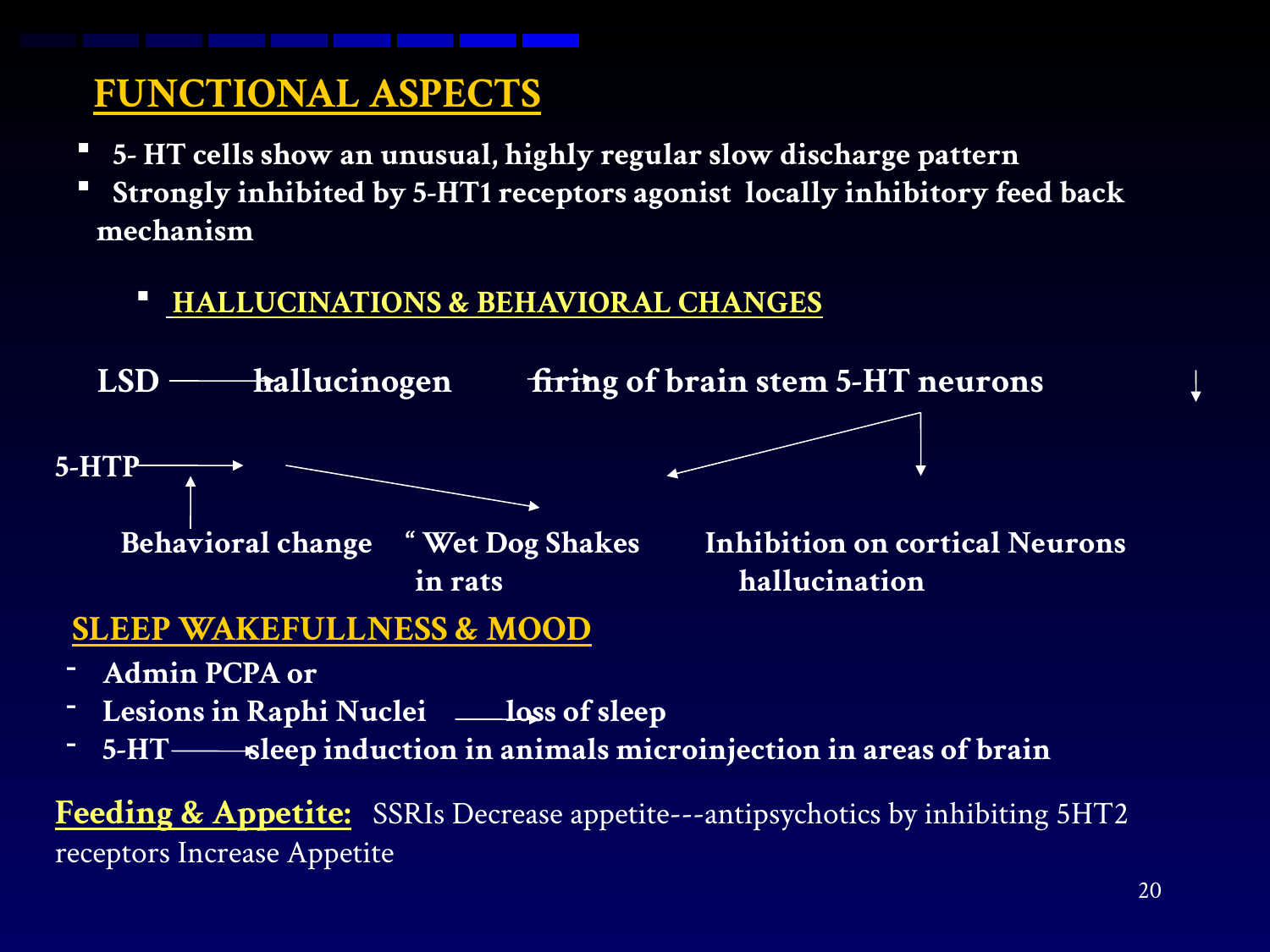

FUNCTIONAL ASPECTS
 5- HT cells show an unusual, highly regular slow discharge pattern
 Strongly inhibited by 5-HT1 receptors agonist  locally inhibitory feed back
   mechanism
 HALLUCINATIONS & BEHAVIORAL CHANGES

LSD             hallucinogen           firing of brain stem 5-HT neurons

5-HTP

          Behavioral change     “ Wet Dog Shakes          Inhibition on cortical Neurons
                                                       in rats                                    hallucination

SLEEP WAKEFULLNESS & MOOD
 Admin PCPA or
 Lesions in Raphi Nuclei            loss of sleep
 5-HT            sleep induction in animals microinjection in areas of brain

Feeding & Appetite:   SSRIs Decrease appetite---antipsychotics by inhibiting 5HT2 receptors Increase Appetite

20